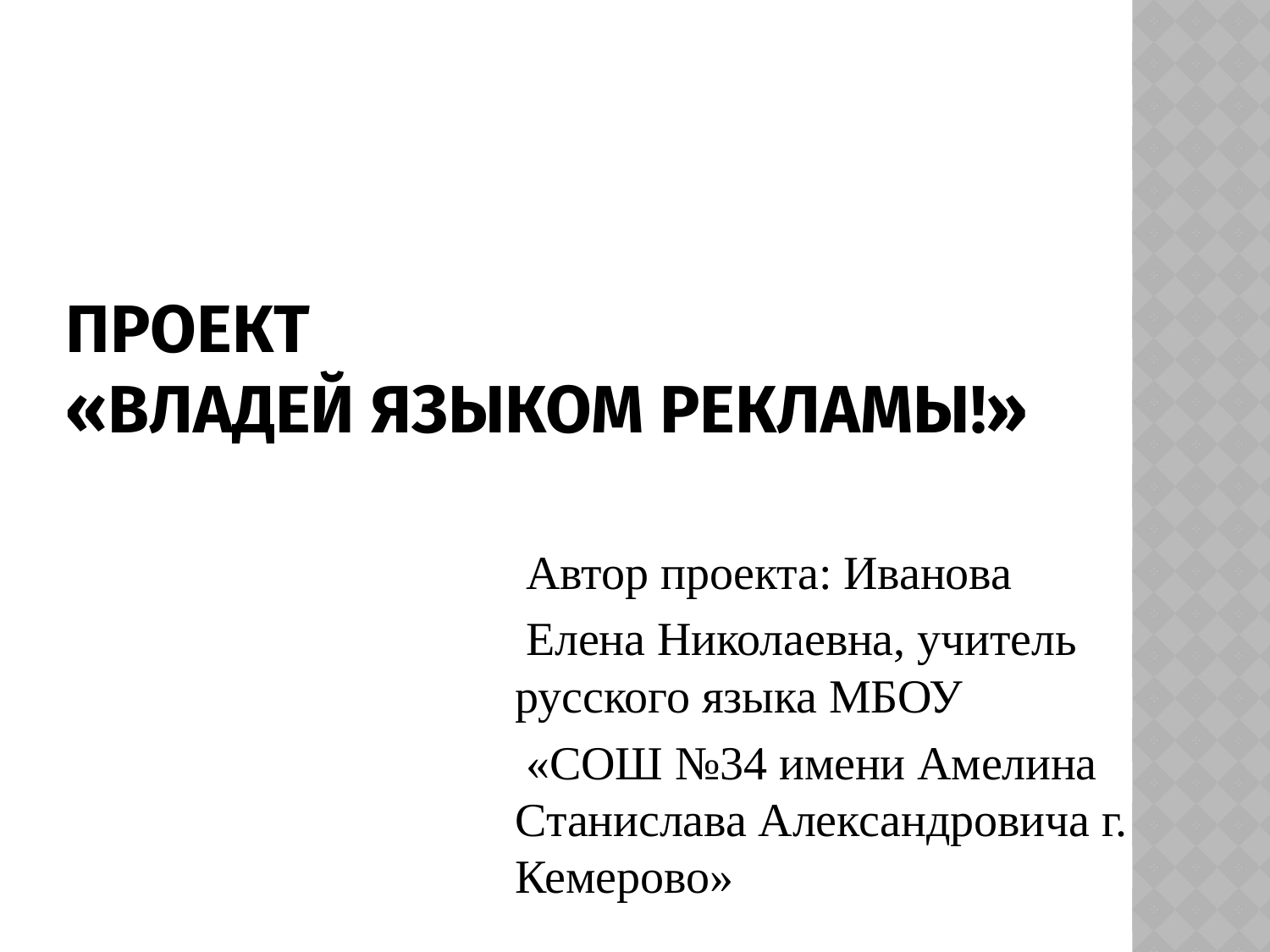

# Проект «Владей языком рекламы!»
    Автор проекта: Иванова
    Елена Николаевна, учитель русского языка МБОУ
    «СОШ №34 имени Амелина Станислава Александровича г. Кемерово»